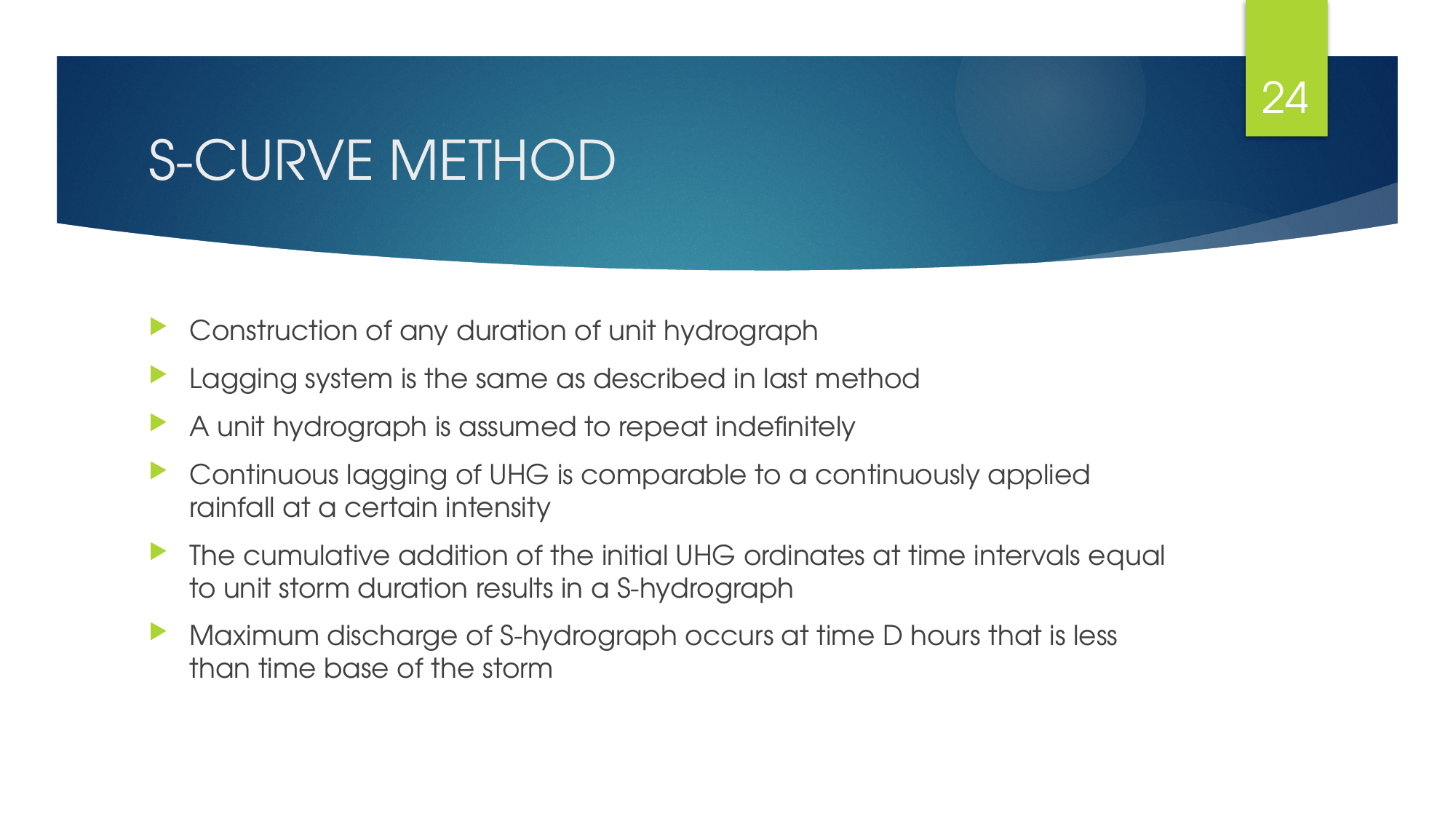

24
# S-CURVE METHOD
Construction of any duration of unit hydrograph
Lagging system is the same as described in last method
A unit hydrograph is assumed to repeat indefinitely
Continuous lagging of UHG is comparable to a continuously applied rainfall at a certain intensity
The cumulative addition of the initial UHG ordinates at time intervals equal to unit storm duration results in a S-hydrograph
Maximum discharge of S-hydrograph occurs at time D hours that is less than time base of the storm